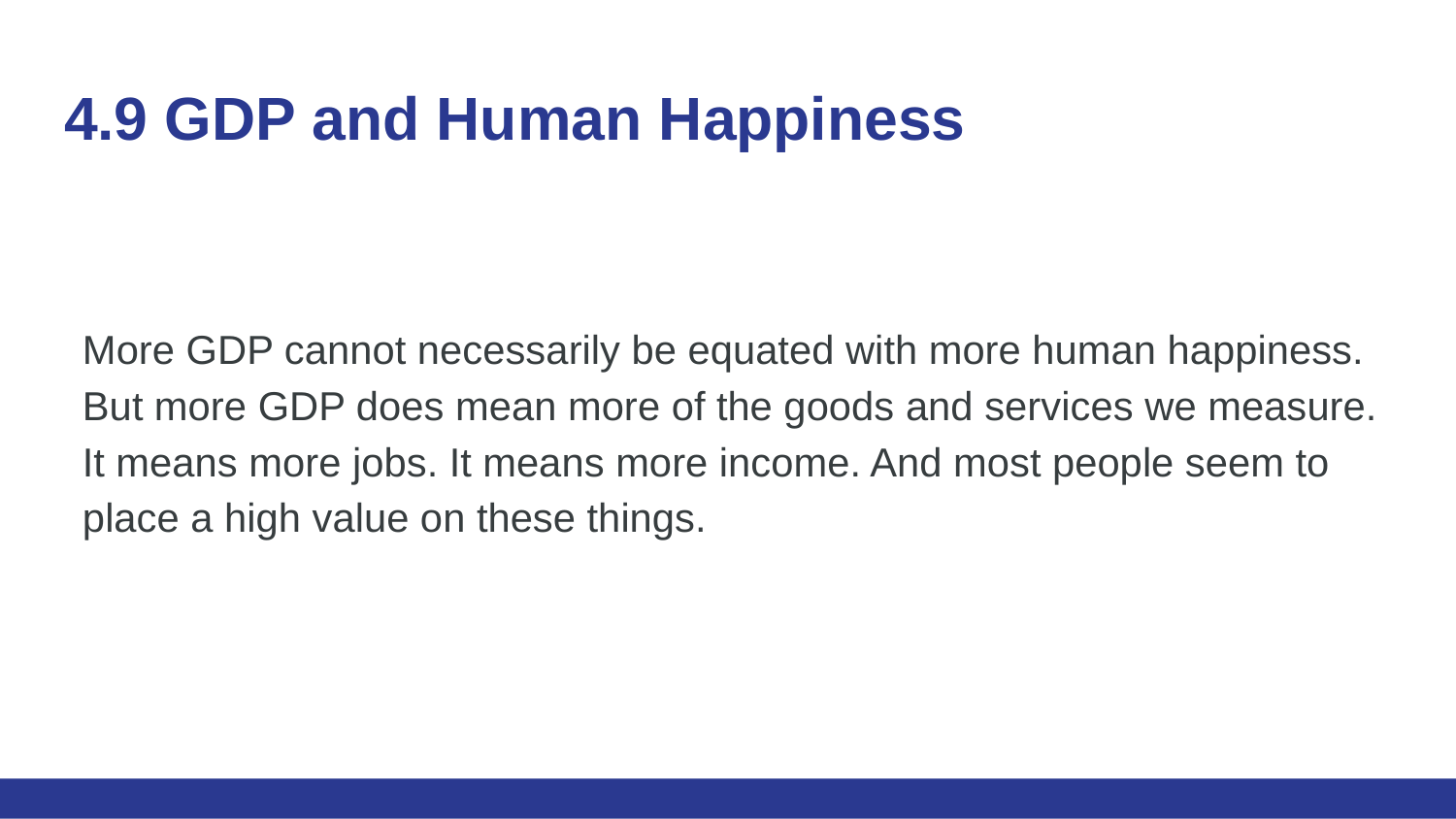

# 4.9 GDP and Human Happiness
More GDP cannot necessarily be equated with more human happiness. But more GDP does mean more of the goods and services we measure. It means more jobs. It means more income. And most people seem to place a high value on these things.